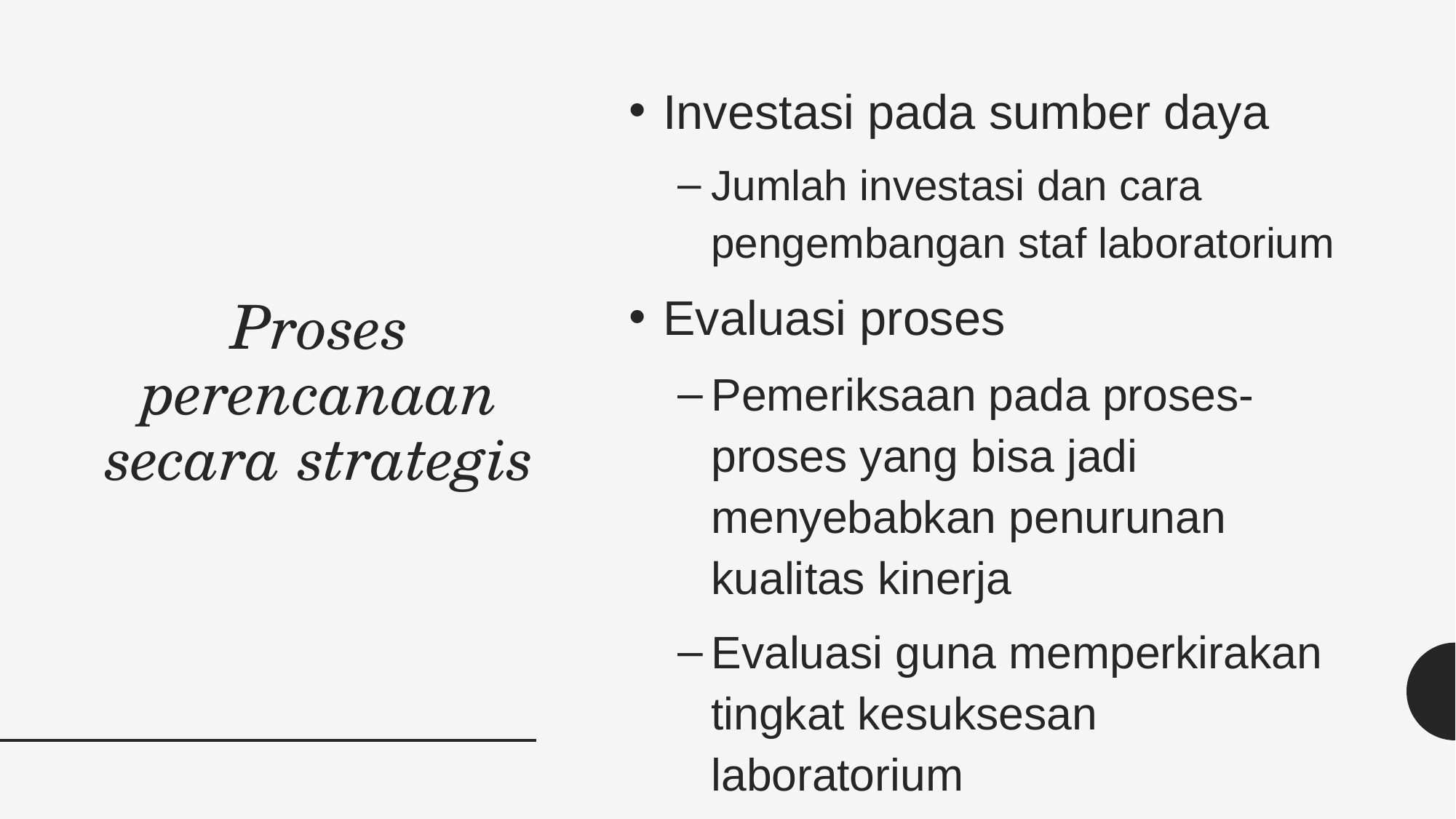

Investasi pada sumber daya
Jumlah investasi dan cara pengembangan staf laboratorium
Evaluasi proses
Pemeriksaan pada proses-proses yang bisa jadi menyebabkan penurunan kualitas kinerja
Evaluasi guna memperkirakan tingkat kesuksesan laboratorium
# Proses perencanaan secara strategis